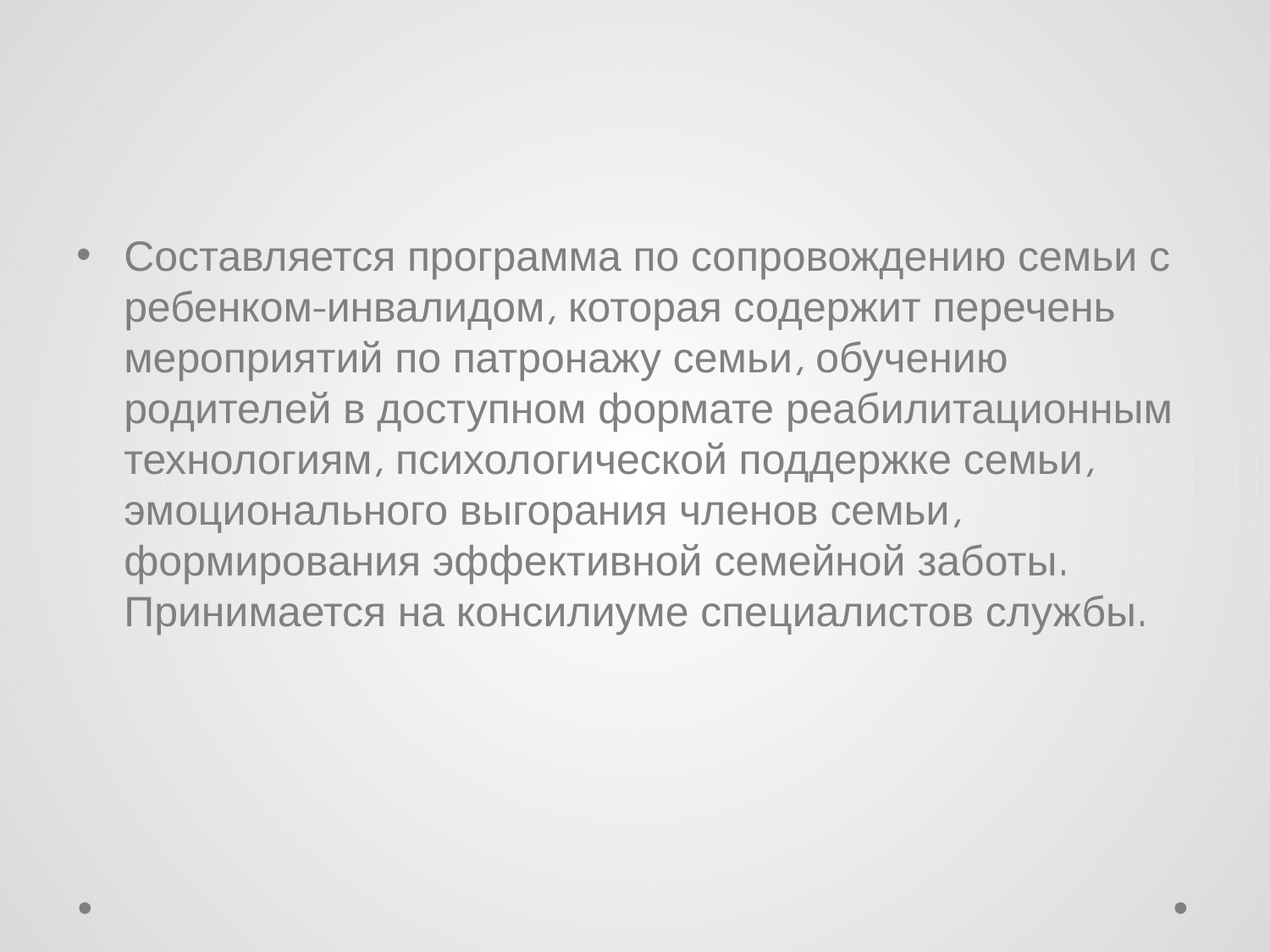

#
Составляется программа по сопровождению семьи с ребенком-инвалидом, которая содержит перечень мероприятий по патронажу семьи, обучению родителей в доступном формате реабилитационным технологиям, психологической поддержке семьи, эмоционального выгорания членов семьи, формирования эффективной семейной заботы. Принимается на консилиуме специалистов службы.